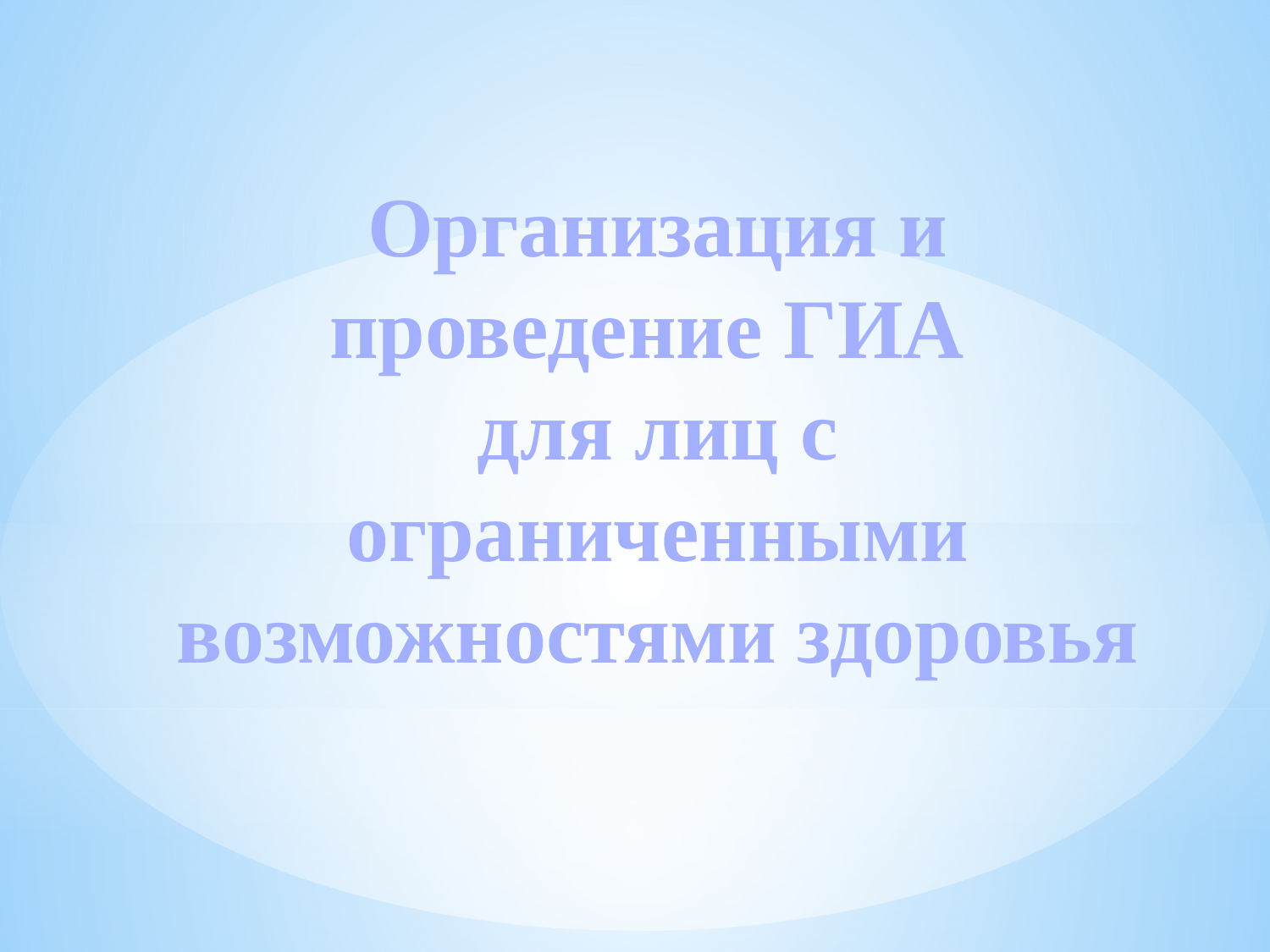

Организация и проведение ГИА
для лиц с ограниченными возможностями здоровья